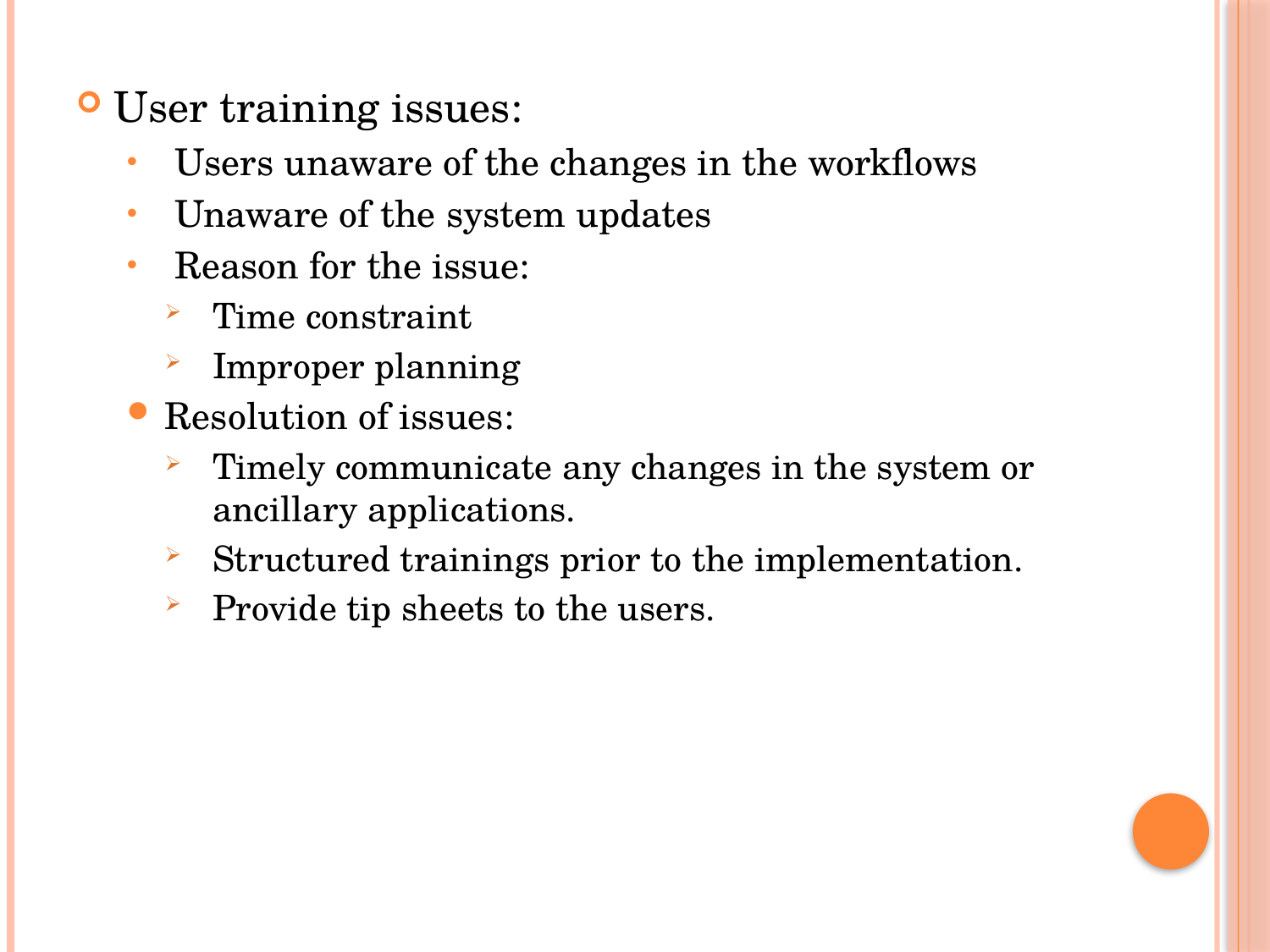

#
User training issues:
Users unaware of the changes in the workflows
Unaware of the system updates
Reason for the issue:
Time constraint
Improper planning
Resolution of issues:
Timely communicate any changes in the system or ancillary applications.
Structured trainings prior to the implementation.
Provide tip sheets to the users.